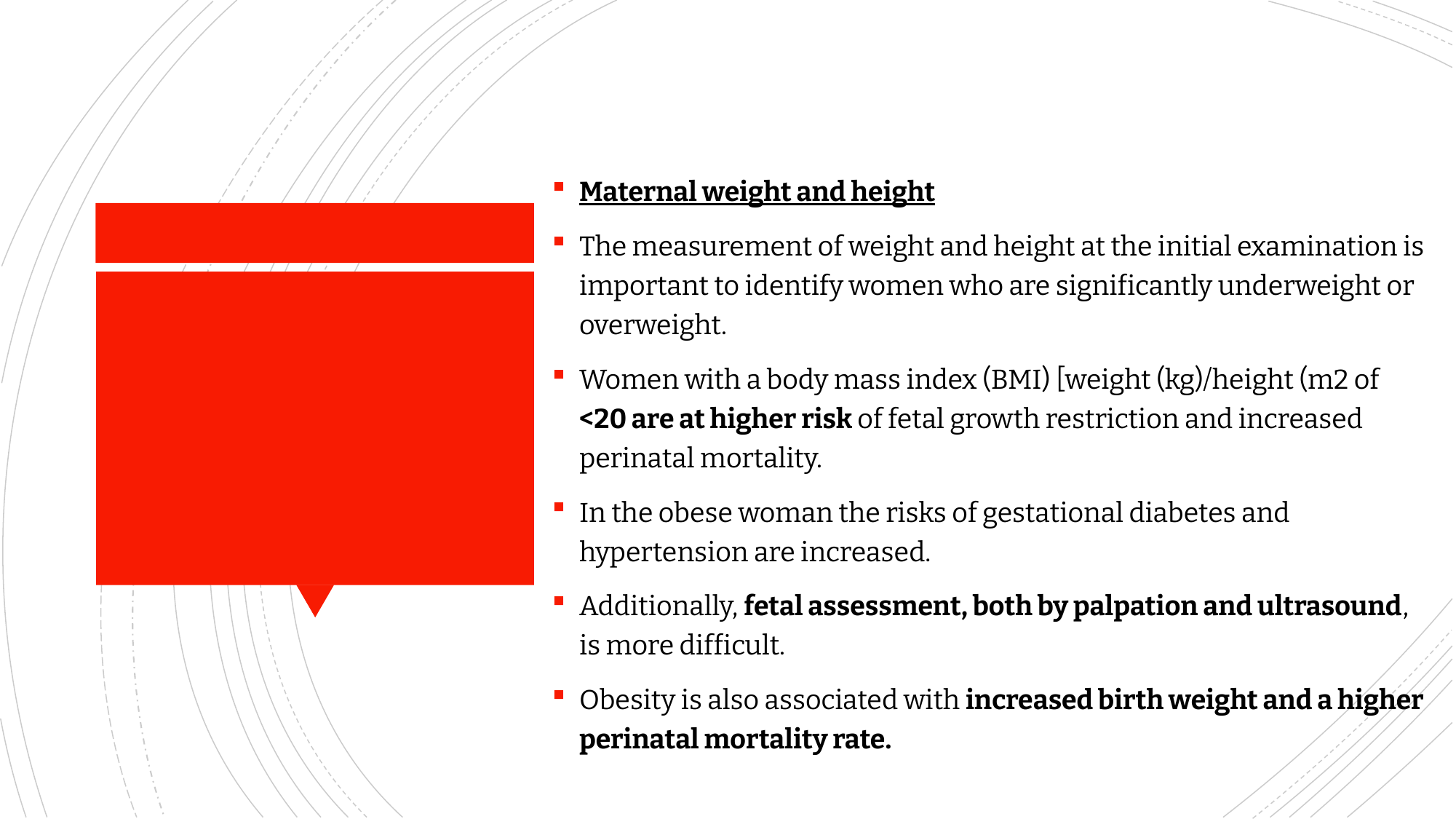

Maternal weight and height
The measurement of weight and height at the initial examination is important to identify women who are significantly underweight or overweight.
Women with a body mass index (BMI) [weight (kg)/height (m2 of <20 are at higher risk of fetal growth restriction and increased perinatal mortality.
In the obese woman the risks of gestational diabetes and hypertension are increased.
Additionally, fetal assessment, both by palpation and ultrasound, is more difficult.
Obesity is also associated with increased birth weight and a higher perinatal mortality rate.
#